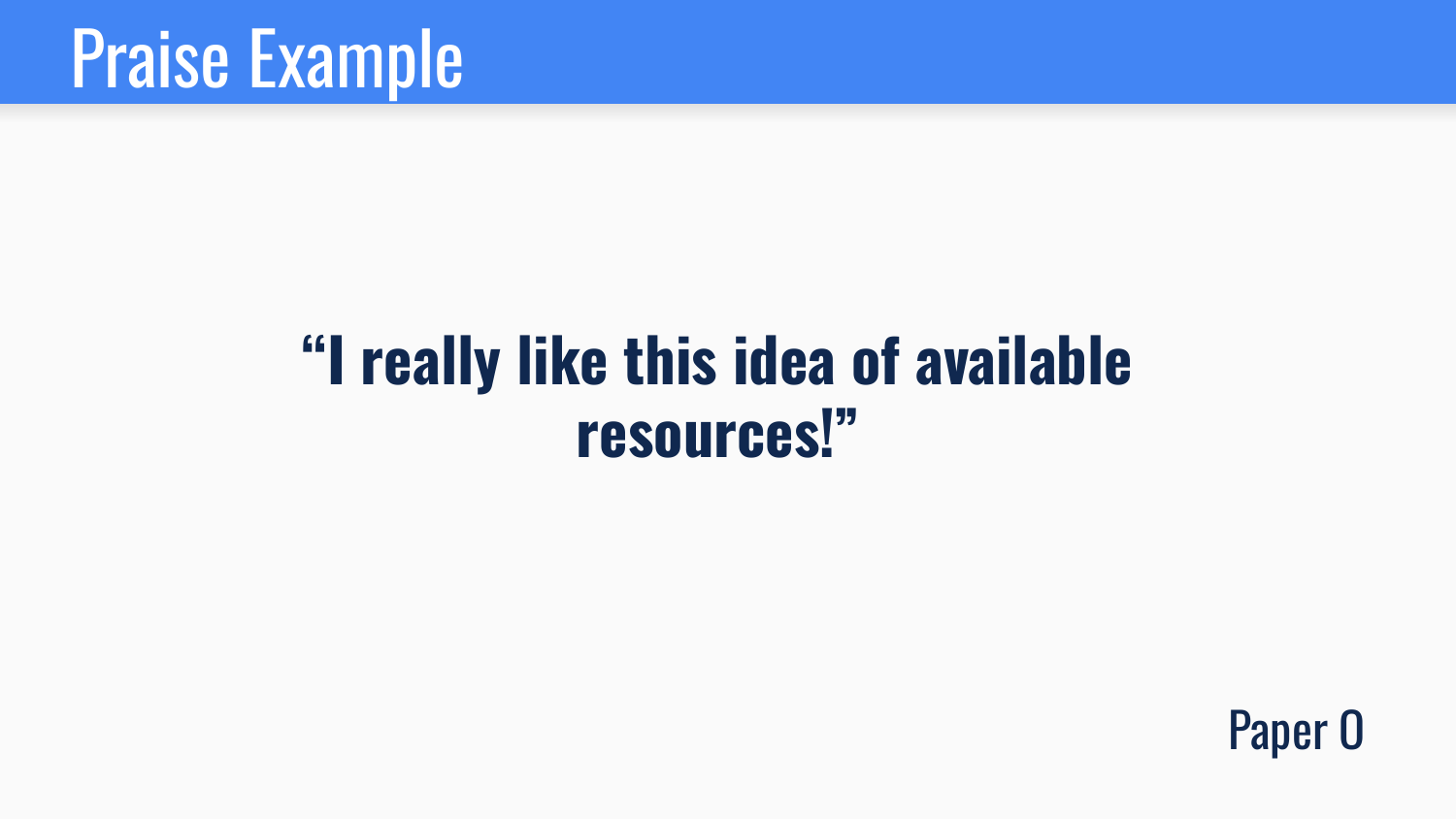

Praise Example
“I really like this idea of available resources!”

Paper O